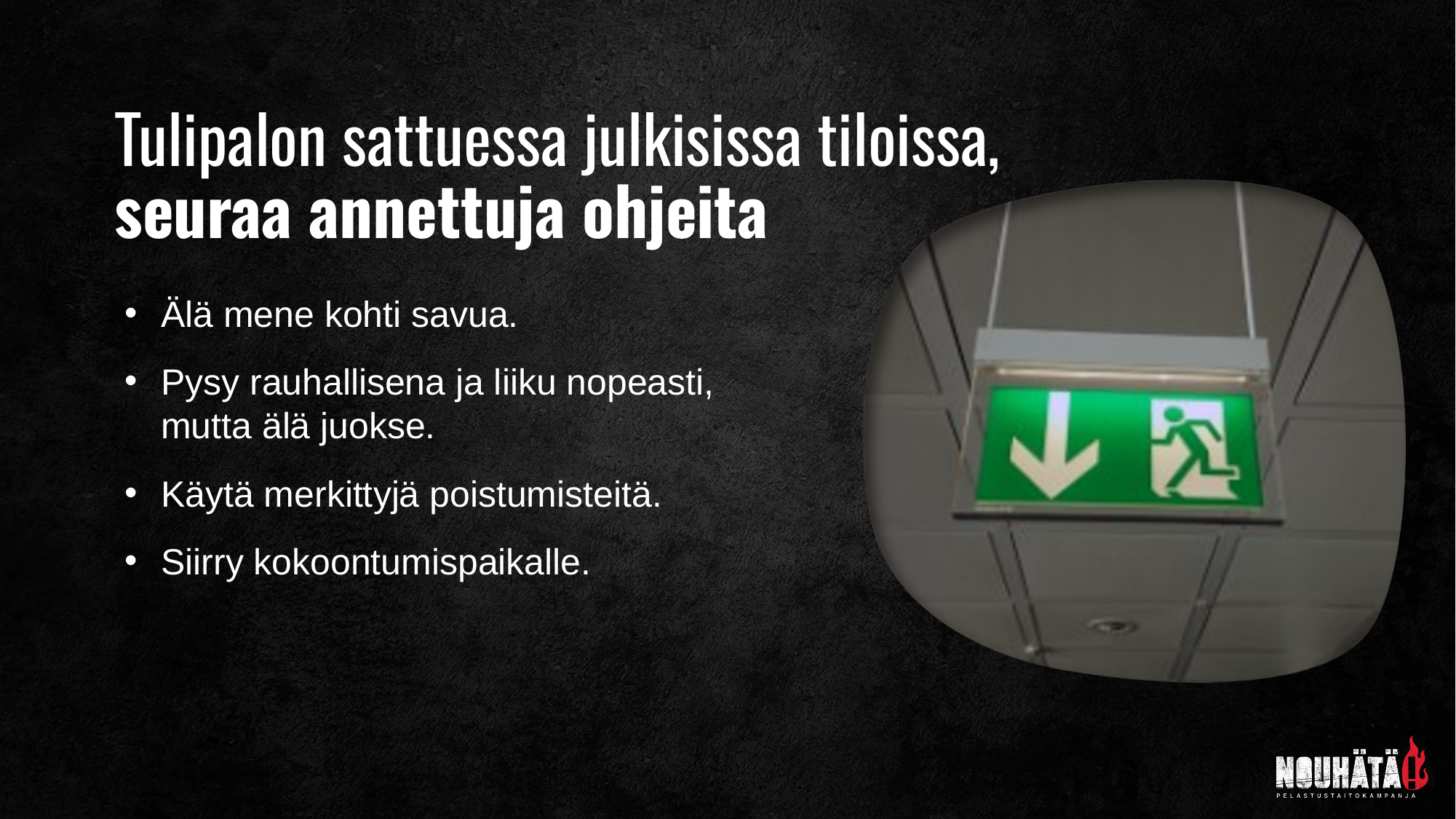

Tulipalon sattuessa julkisissa tiloissa,
seuraa annettuja ohjeita

Älä mene kohti savua.
Pysy rauhallisena ja liiku nopeasti,
mutta älä juokse.
Käytä merkittyjä poistumisteitä.
Siirry kokoontumispaikalle.